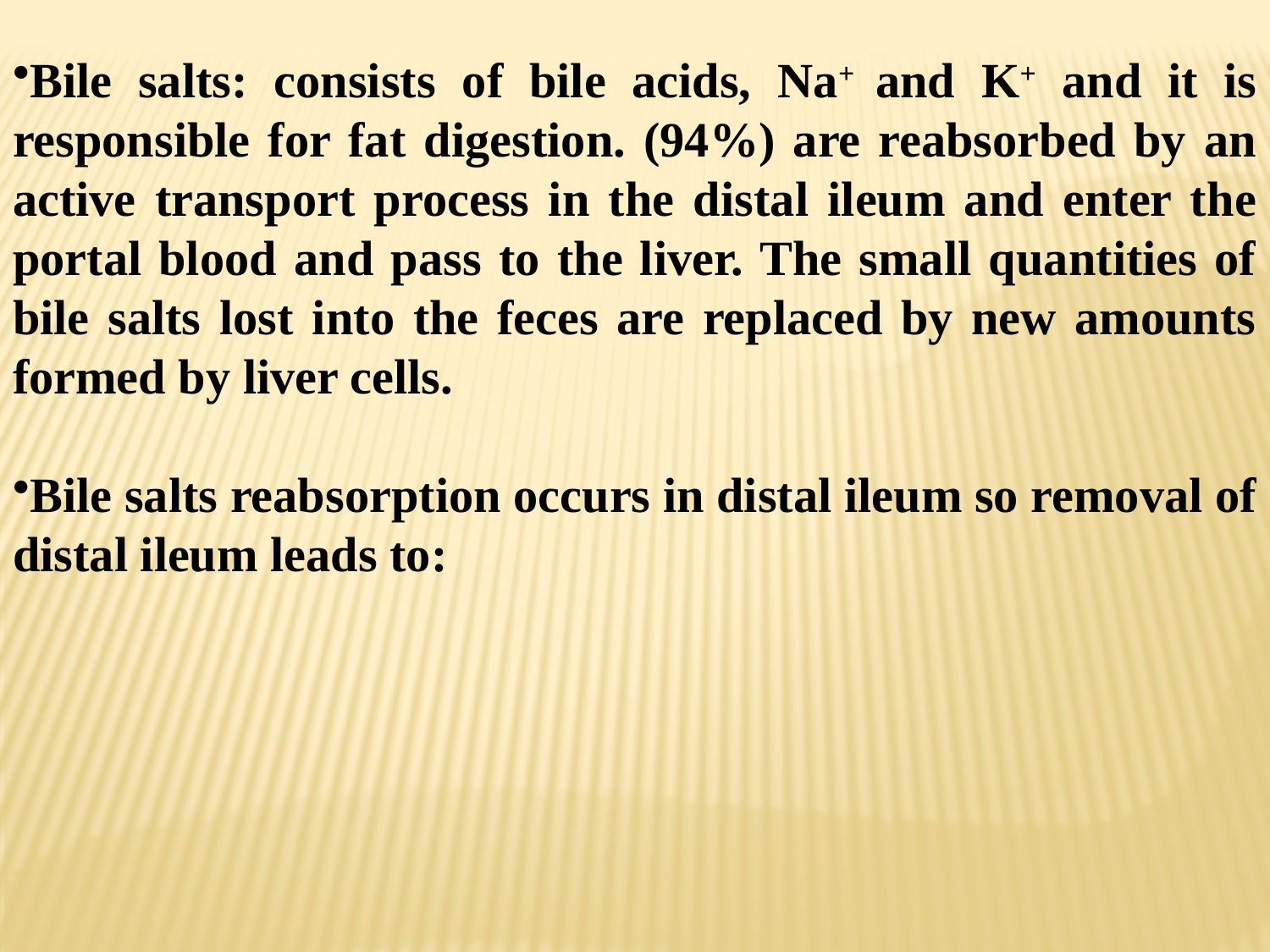

Bile salts: consists of bile acids, Na+ and K+ and it is responsible for fat digestion. (94%) are reabsorbed by an active transport process in the distal ileum and enter the portal blood and pass to the liver. The small quantities of bile salts lost into the feces are replaced by new amounts formed by liver cells.

Bile salts reabsorption occurs in distal ileum so removal of distal ileum leads to: